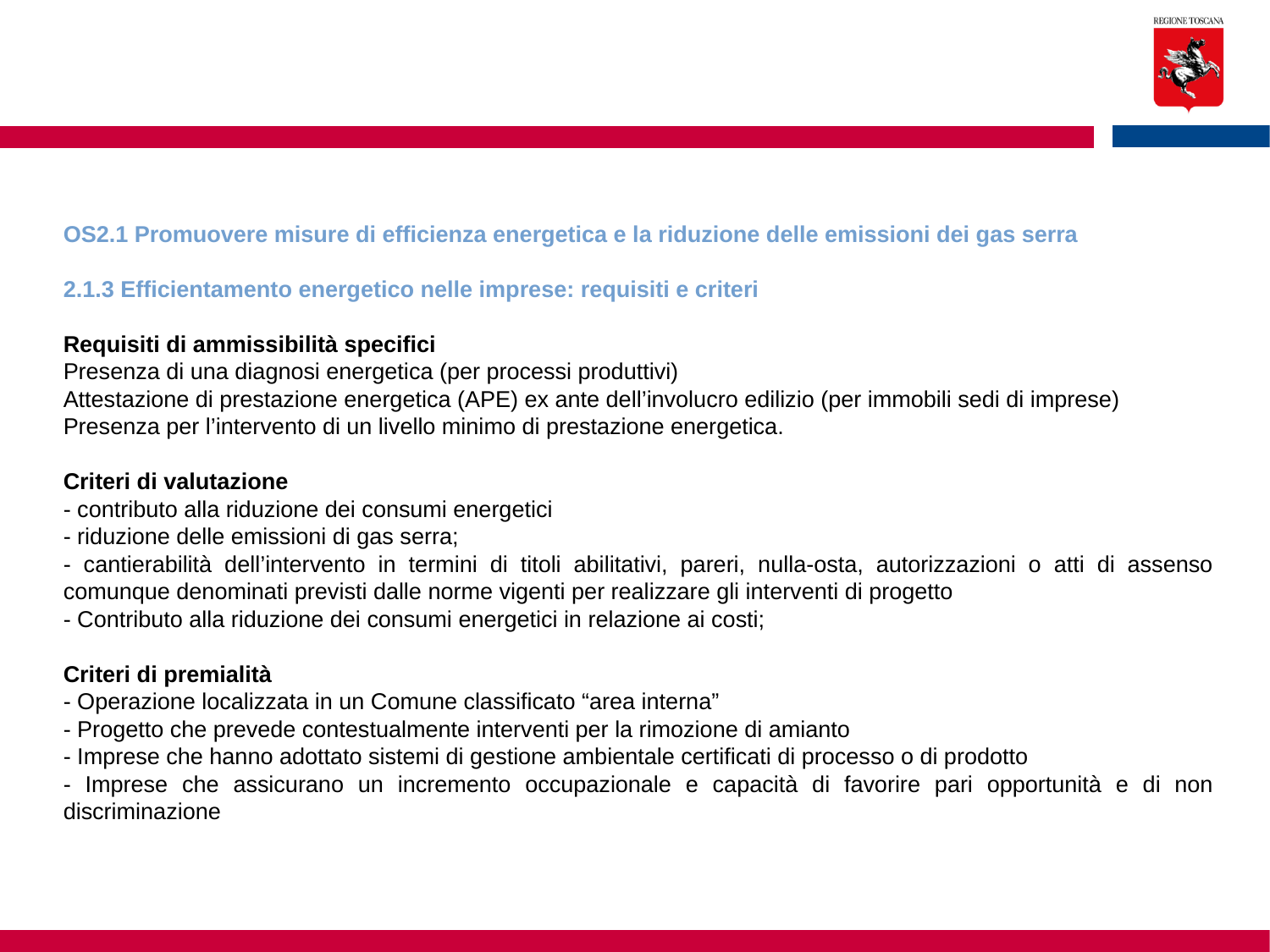

OS2.1 Promuovere misure di efficienza energetica e la riduzione delle emissioni dei gas serra

2.1.3 Efficientamento energetico nelle imprese: requisiti e criteri

Requisiti di ammissibilità specifici
Presenza di una diagnosi energetica (per processi produttivi)
Attestazione di prestazione energetica (APE) ex ante dell’involucro edilizio (per immobili sedi di imprese)
Presenza per l’intervento di un livello minimo di prestazione energetica.

Criteri di valutazione
- contributo alla riduzione dei consumi energetici
- riduzione delle emissioni di gas serra;
- cantierabilità dell’intervento in termini di titoli abilitativi, pareri, nulla-osta, autorizzazioni o atti di assenso comunque denominati previsti dalle norme vigenti per realizzare gli interventi di progetto
- Contributo alla riduzione dei consumi energetici in relazione ai costi;

Criteri di premialità
- Operazione localizzata in un Comune classificato “area interna”
- Progetto che prevede contestualmente interventi per la rimozione di amianto
- Imprese che hanno adottato sistemi di gestione ambientale certificati di processo o di prodotto
- Imprese che assicurano un incremento occupazionale e capacità di favorire pari opportunità e di non discriminazione